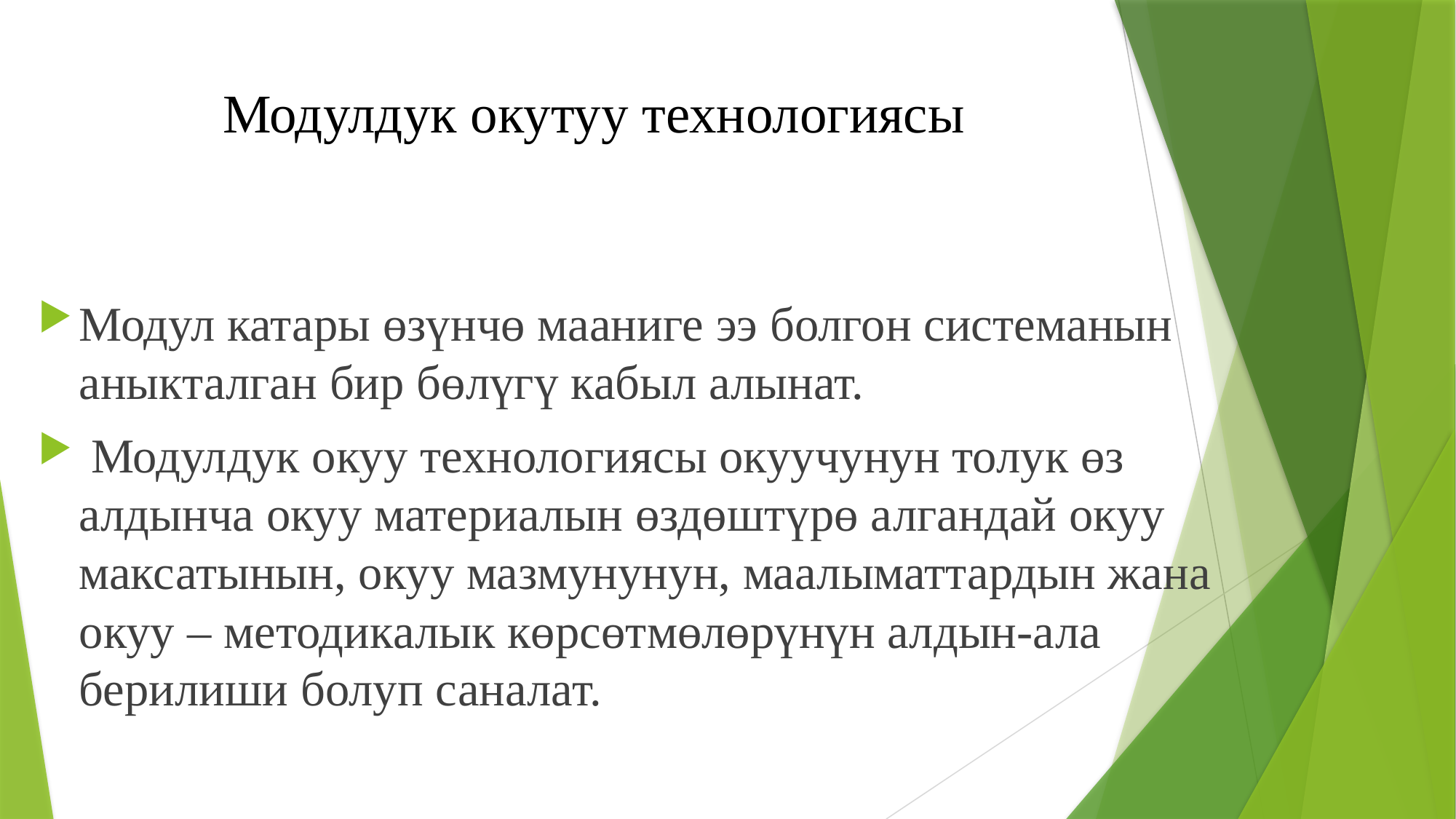

# Модулдук окутуу технологиясы

Модул катары өзүнчө мааниге ээ болгон системанын аныкталган бир бөлүгү кабыл алынат.
 Модулдук окуу технологиясы окуучунун толук өз алдынча окуу материалын өздөштүрө алгандай окуу максатынын, окуу мазмунунун, маалыматтардын жана окуу – методикалык көрсөтмөлөрүнүн алдын-ала берилиши болуп саналат.